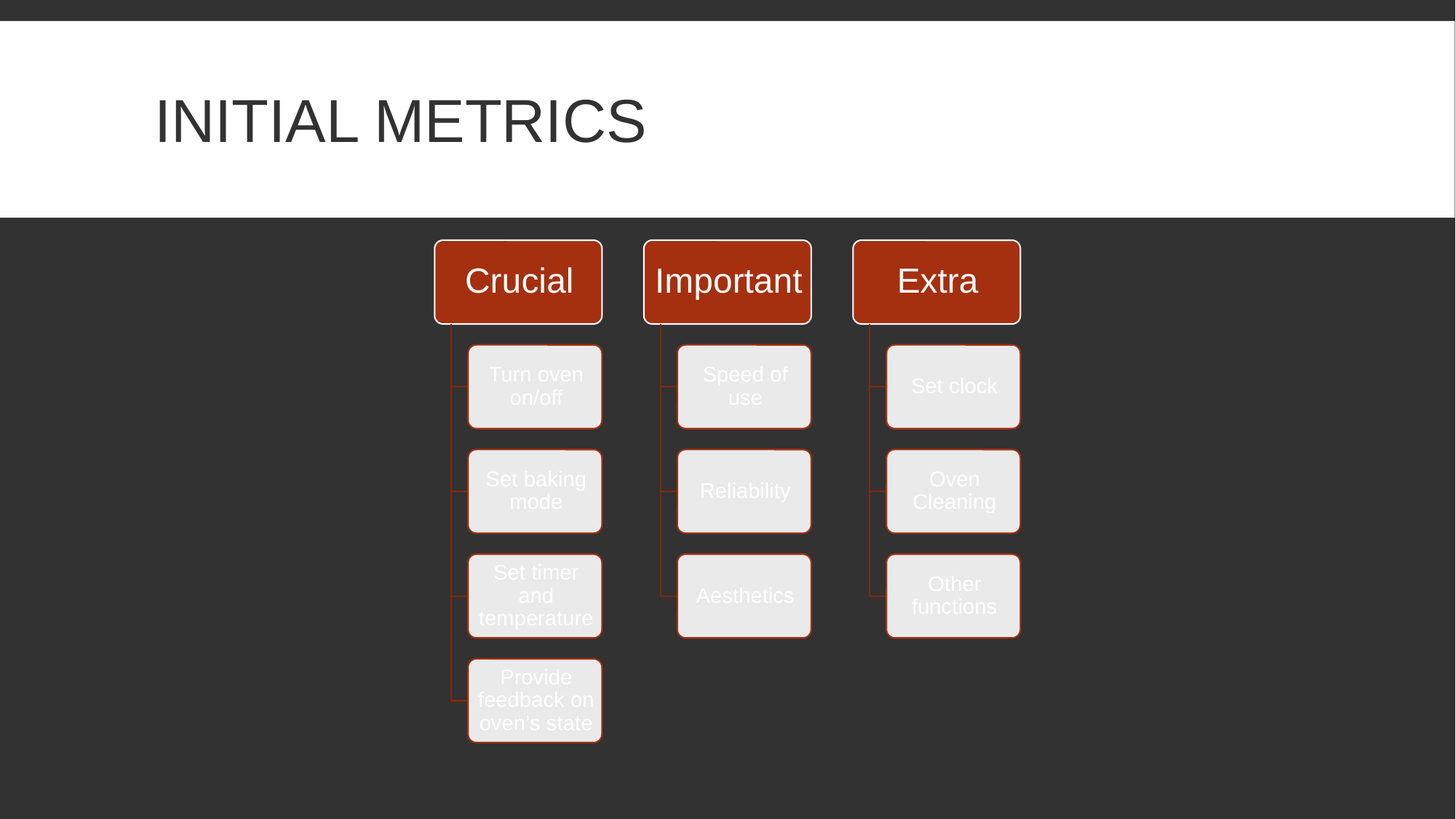

# Initial metrics
Crucial
Turn oven on/off
Set baking mode
Set timer and temperature
Provide feedback on oven’s state
Important
Speed of use
Reliability
Aesthetics
Extra
Set clock
Oven Cleaning
Other functions